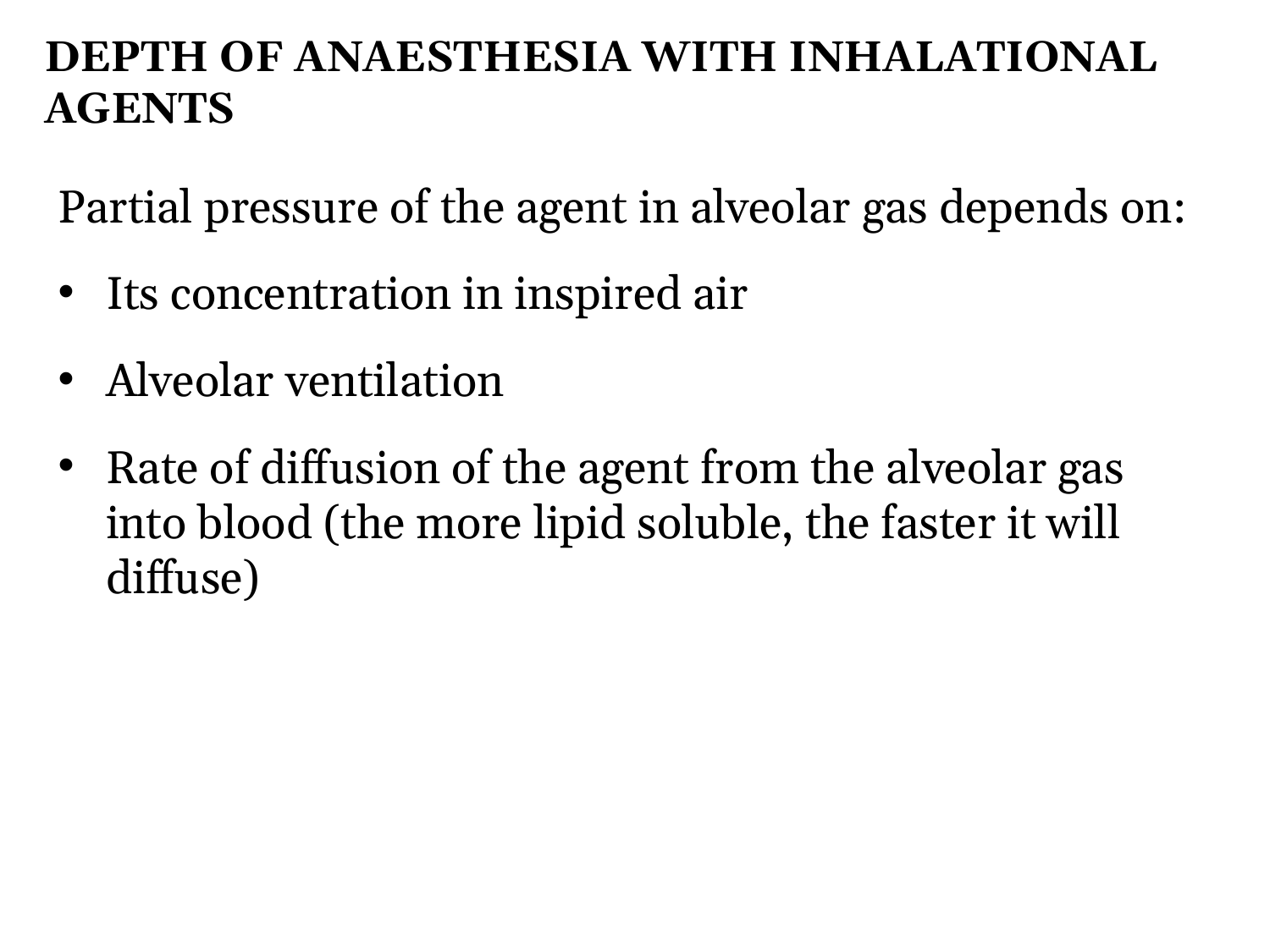

# Depth of anaesthesia with inhalational agents
Partial pressure of the agent in alveolar gas depends on:
Its concentration in inspired air
Alveolar ventilation
Rate of diffusion of the agent from the alveolar gas into blood (the more lipid soluble, the faster it will diffuse)
53